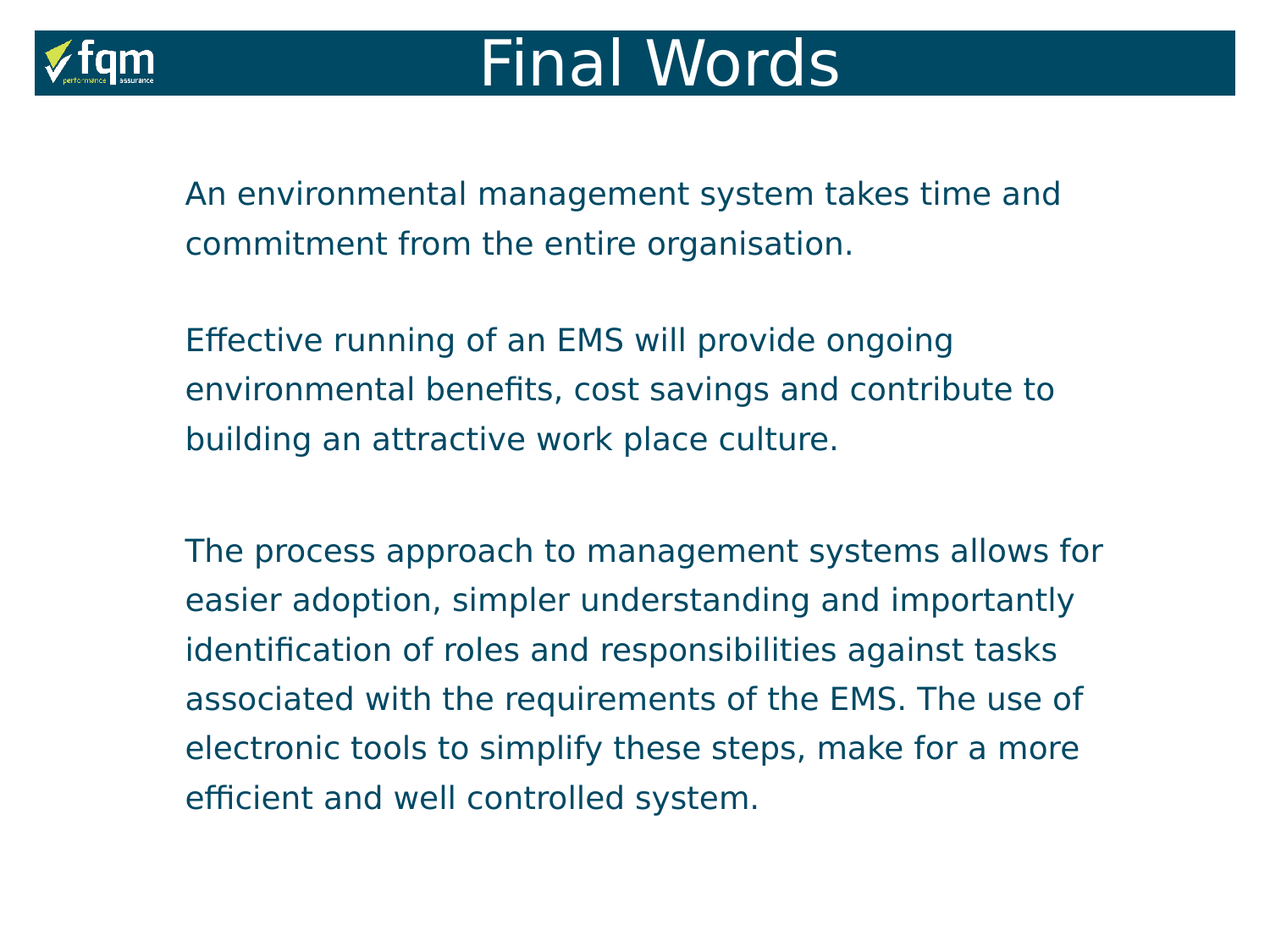

Final Words
	An environmental management system takes time and commitment from the entire organisation.

	Effective running of an EMS will provide ongoing environmental benefits, cost savings and contribute to building an attractive work place culture.

	The process approach to management systems allows for easier adoption, simpler understanding and importantly identification of roles and responsibilities against tasks associated with the requirements of the EMS. The use of electronic tools to simplify these steps, make for a more efficient and well controlled system.